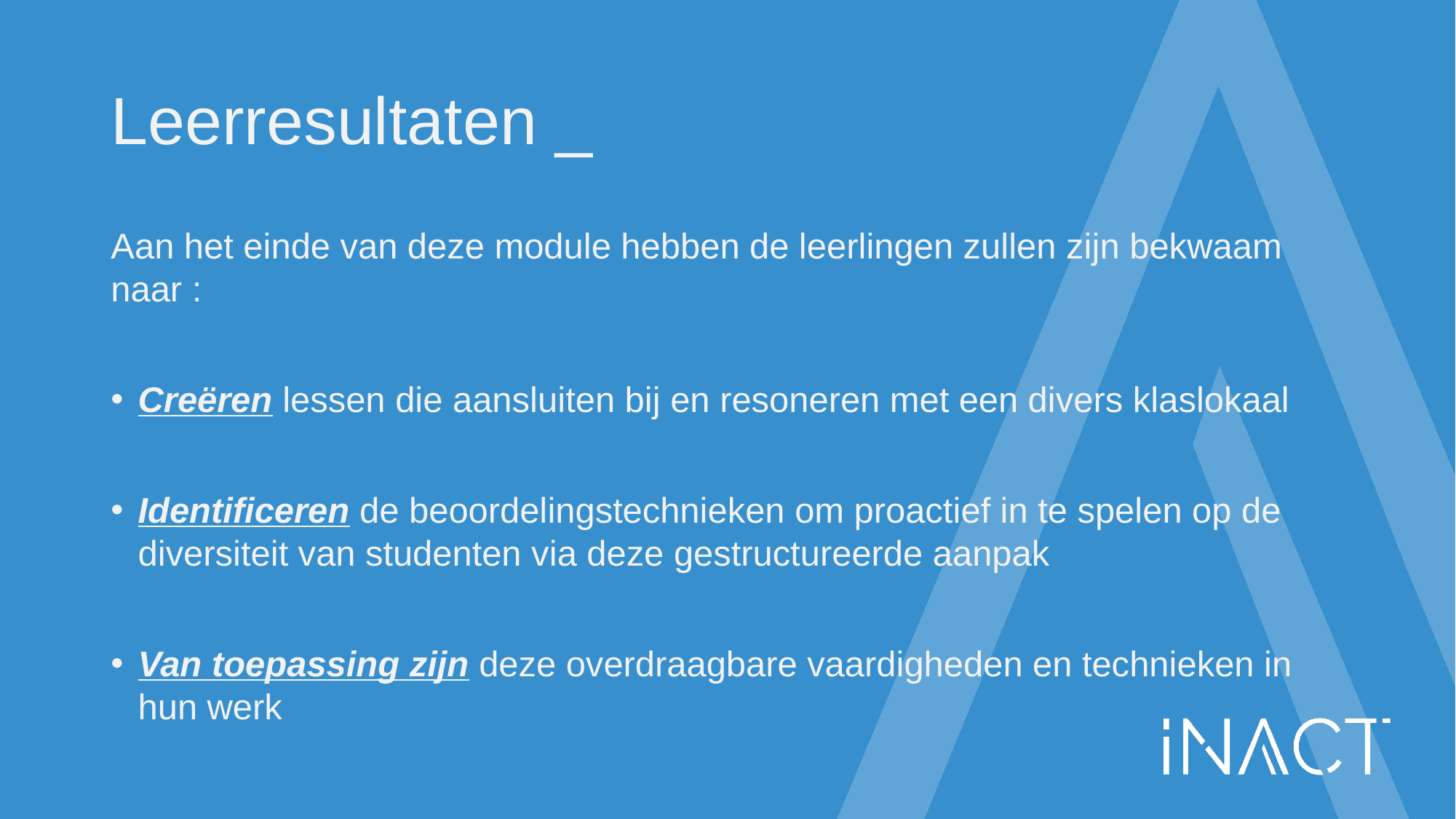

# Leerresultaten _
Aan het einde van deze module hebben de leerlingen zullen zijn bekwaam naar :

Creëren lessen die aansluiten bij en resoneren met een divers klaslokaal

Identificeren de beoordelingstechnieken om proactief in te spelen op de diversiteit van studenten via deze gestructureerde aanpak

Van toepassing zijn deze overdraagbare vaardigheden en technieken in hun werk